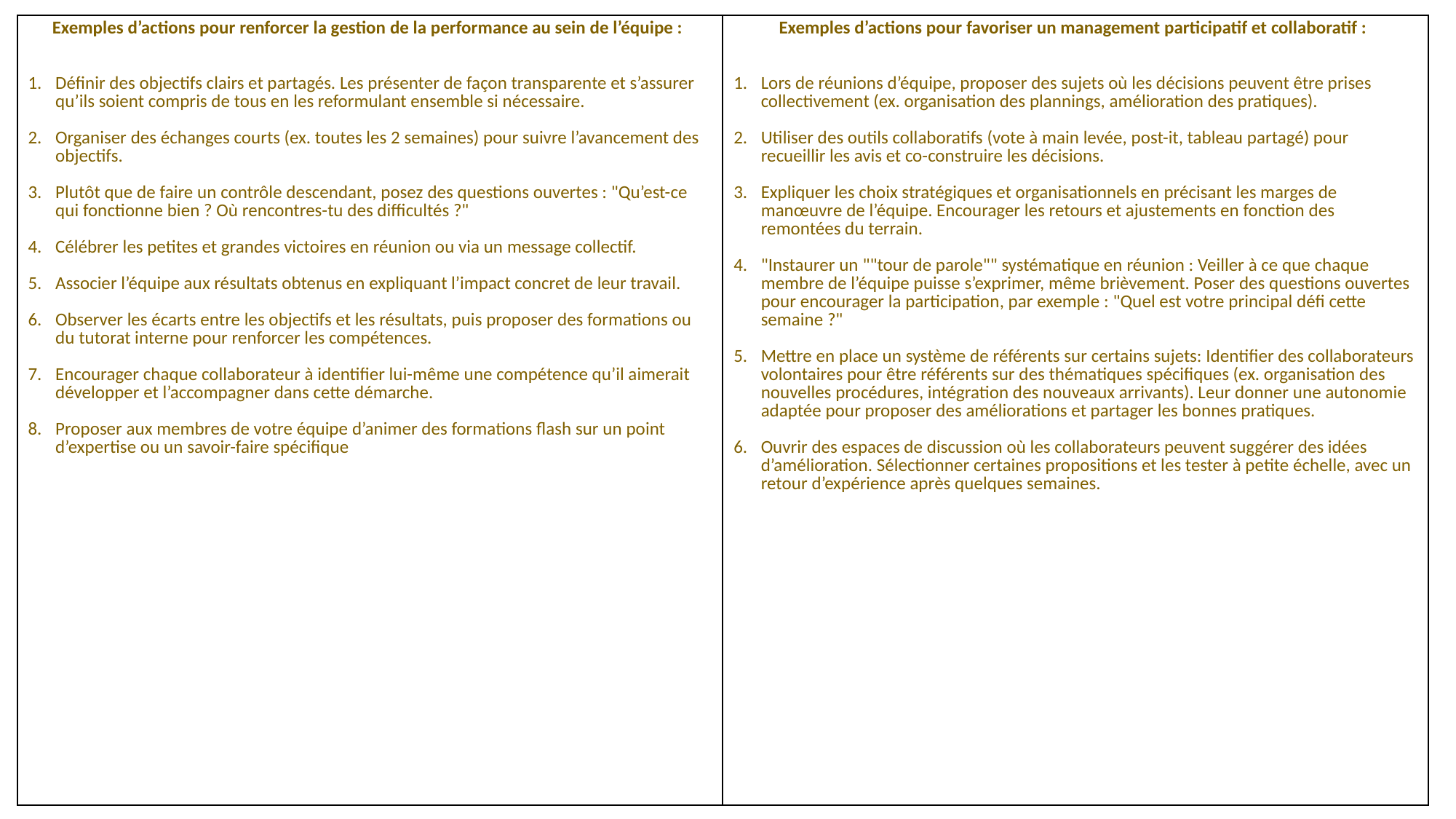

| Exemples d’actions pour renforcer la gestion de la performance au sein de l’équipe : Définir des objectifs clairs et partagés. Les présenter de façon transparente et s’assurer qu’ils soient compris de tous en les reformulant ensemble si nécessaire. Organiser des échanges courts (ex. toutes les 2 semaines) pour suivre l’avancement des objectifs. Plutôt que de faire un contrôle descendant, posez des questions ouvertes : "Qu’est-ce qui fonctionne bien ? Où rencontres-tu des difficultés ?" Célébrer les petites et grandes victoires en réunion ou via un message collectif. Associer l’équipe aux résultats obtenus en expliquant l’impact concret de leur travail. Observer les écarts entre les objectifs et les résultats, puis proposer des formations ou du tutorat interne pour renforcer les compétences. Encourager chaque collaborateur à identifier lui-même une compétence qu’il aimerait développer et l’accompagner dans cette démarche. Proposer aux membres de votre équipe d’animer des formations flash sur un point d’expertise ou un savoir-faire spécifique | Exemples d’actions pour favoriser un management participatif et collaboratif : Lors de réunions d’équipe, proposer des sujets où les décisions peuvent être prises collectivement (ex. organisation des plannings, amélioration des pratiques). Utiliser des outils collaboratifs (vote à main levée, post-it, tableau partagé) pour recueillir les avis et co-construire les décisions. Expliquer les choix stratégiques et organisationnels en précisant les marges de manœuvre de l’équipe. Encourager les retours et ajustements en fonction des remontées du terrain. "Instaurer un ""tour de parole"" systématique en réunion : Veiller à ce que chaque membre de l’équipe puisse s’exprimer, même brièvement. Poser des questions ouvertes pour encourager la participation, par exemple : "Quel est votre principal défi cette semaine ?" Mettre en place un système de référents sur certains sujets: Identifier des collaborateurs volontaires pour être référents sur des thématiques spécifiques (ex. organisation des nouvelles procédures, intégration des nouveaux arrivants). Leur donner une autonomie adaptée pour proposer des améliorations et partager les bonnes pratiques. Ouvrir des espaces de discussion où les collaborateurs peuvent suggérer des idées d’amélioration. Sélectionner certaines propositions et les tester à petite échelle, avec un retour d’expérience après quelques semaines. |
| --- | --- |